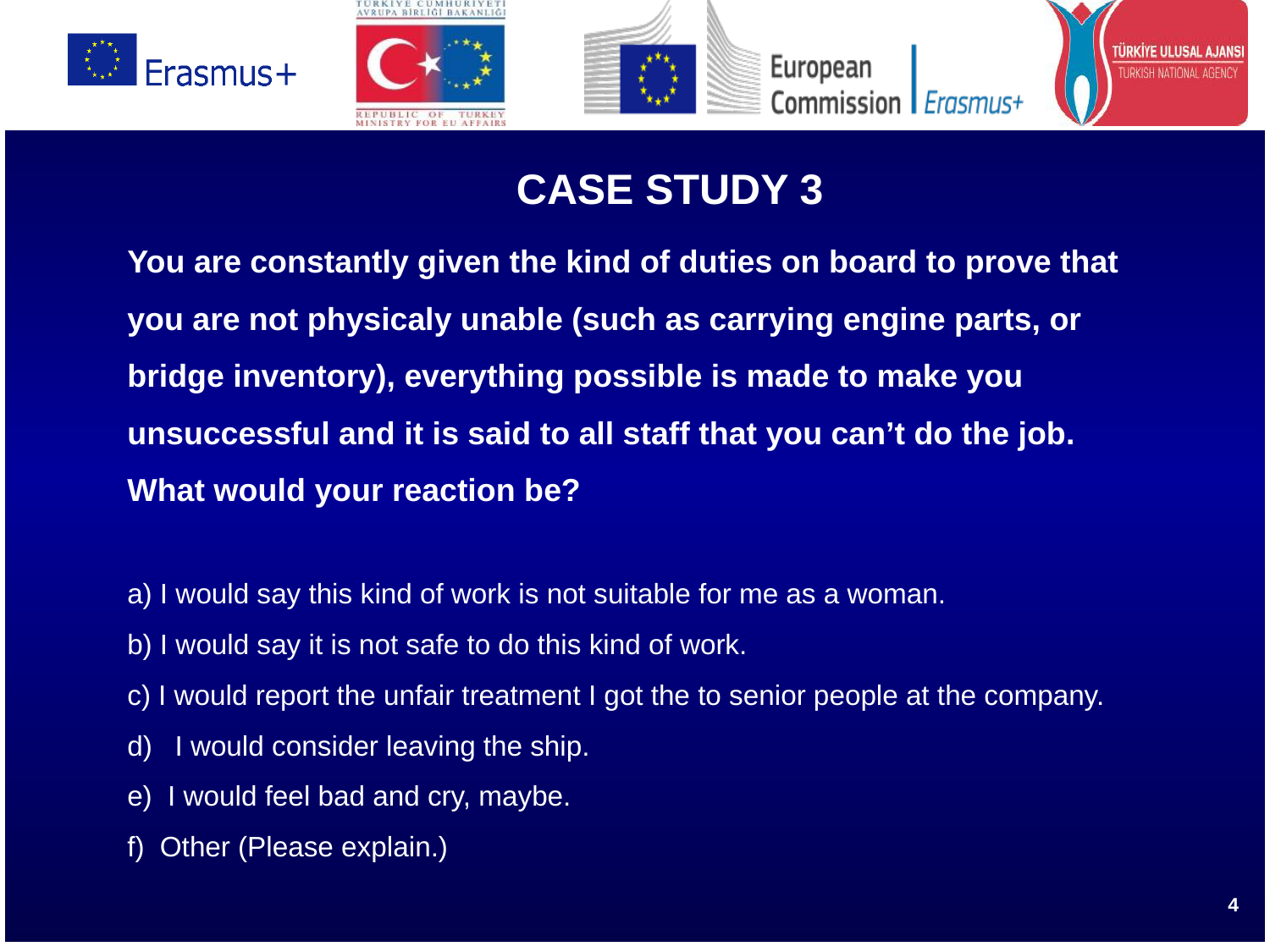

CASE STUDY 3

You are constantly given the kind of duties on board to prove that you are not physicaly unable (such as carrying engine parts, or bridge inventory), everything possible is made to make you unsuccessful and it is said to all staff that you can’t do the job. What would your reaction be?

a) I would say this kind of work is not suitable for me as a woman.
b) I would say it is not safe to do this kind of work.
c) I would report the unfair treatment I got the to senior people at the company.
I would consider leaving the ship.
e)  I would feel bad and cry, maybe.
f)  Other (Please explain.)
4